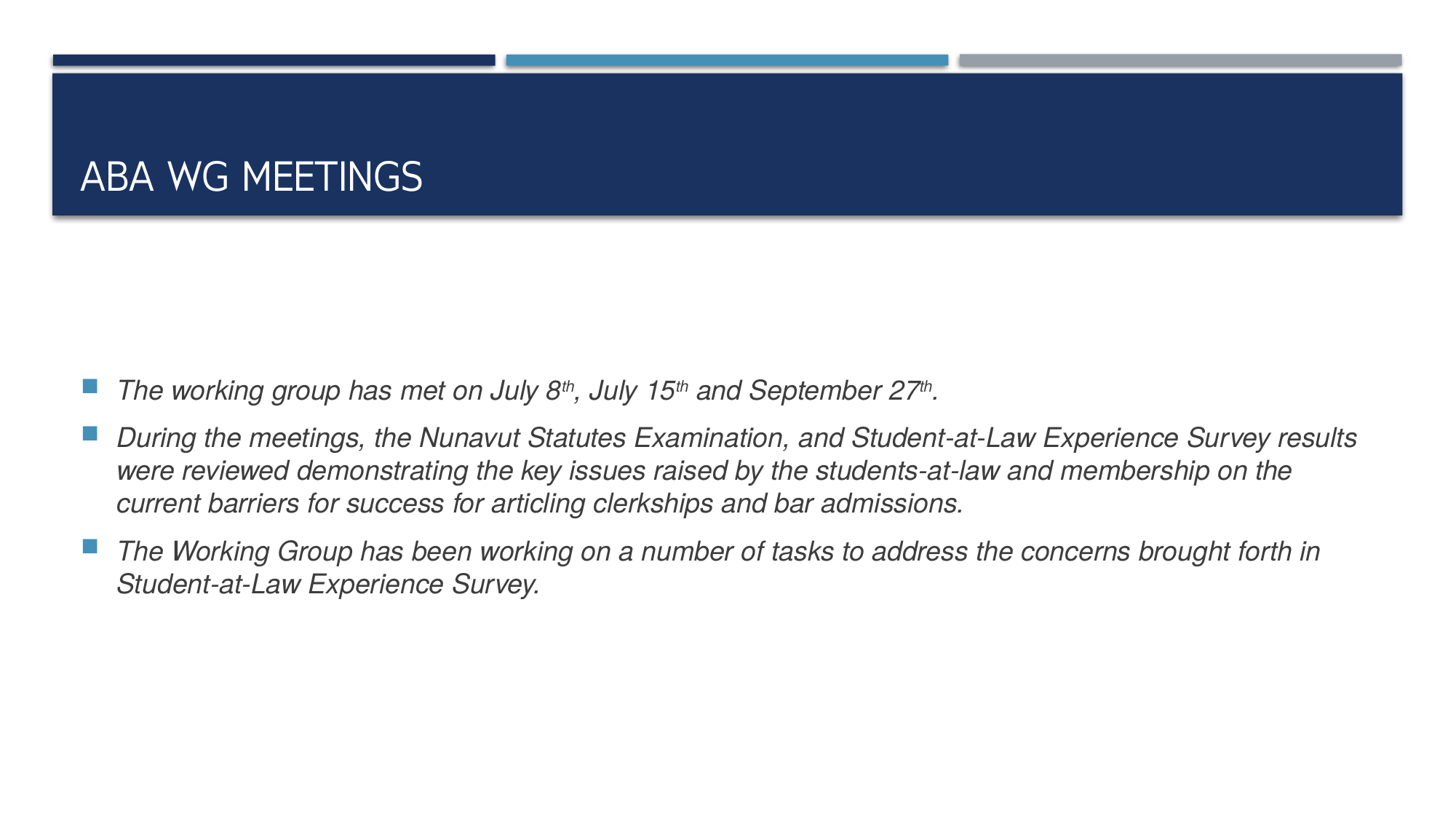

# ABA WG Meetings
The working group has met on July 8th, July 15th and September 27th.
During the meetings, the Nunavut Statutes Examination, and Student-at-Law Experience Survey results were reviewed demonstrating the key issues raised by the students-at-law and membership on the current barriers for success for articling clerkships and bar admissions.
The Working Group has been working on a number of tasks to address the concerns brought forth in Student-at-Law Experience Survey.